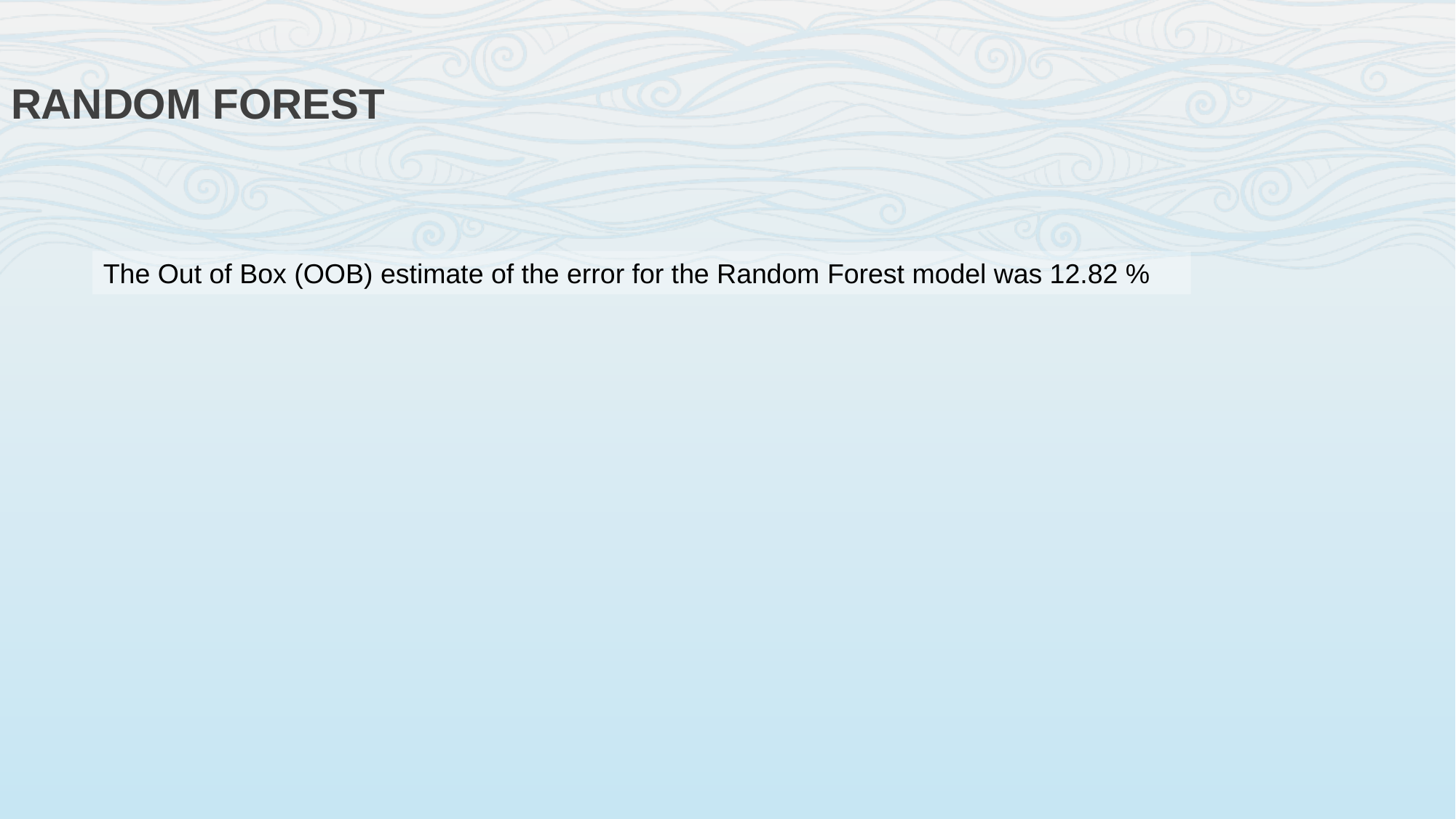

Random Forest
The Out of Box (OOB) estimate of the error for the Random Forest model was 12.82 %